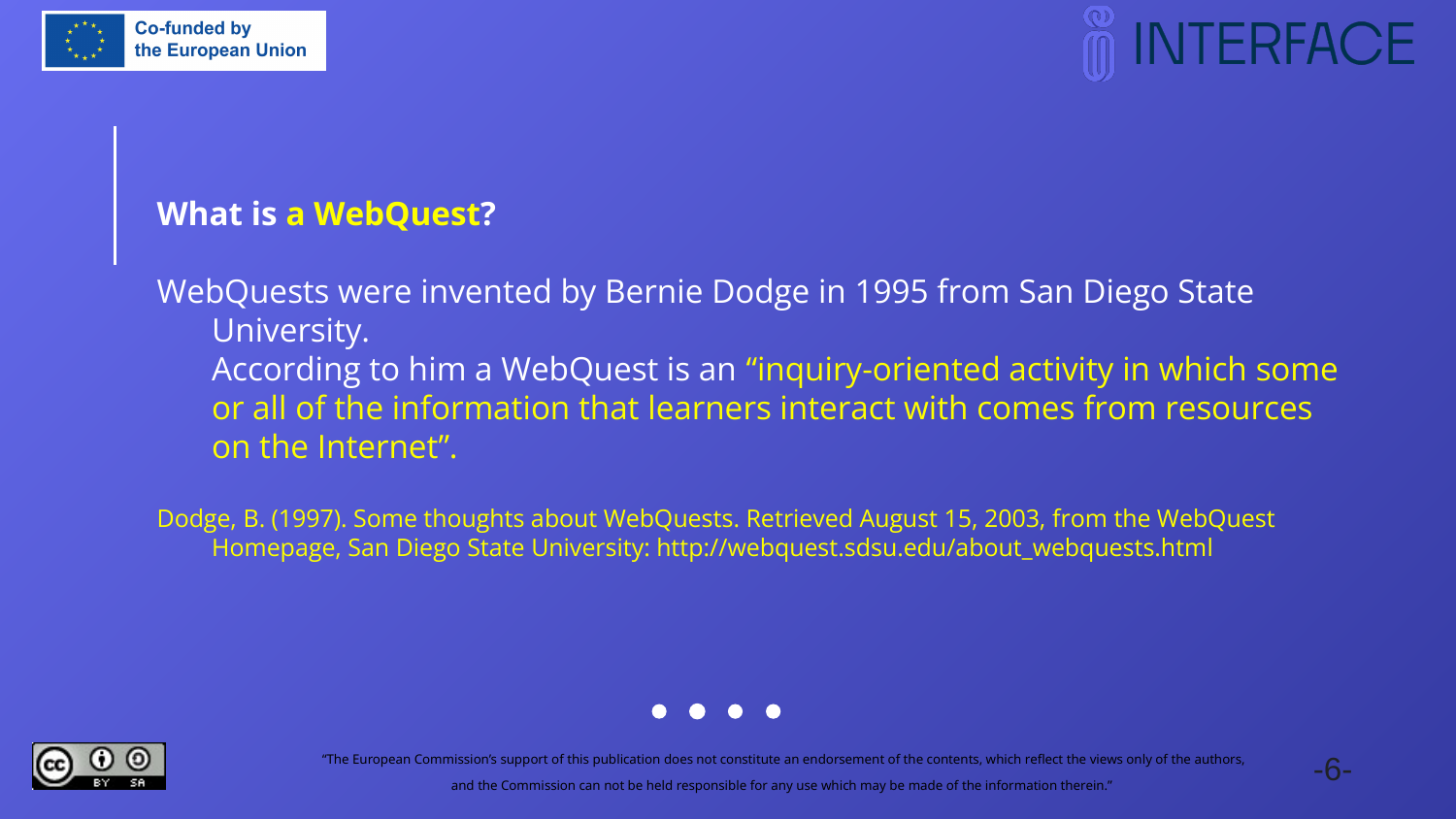

What is a WebQuest?

WebQuests were invented by Bernie Dodge in 1995 from San Diego State University.
According to him a WebQuest is an “inquiry-oriented activity in which some or all of the information that learners interact with comes from resources on the Internet”.

Dodge, B. (1997). Some thoughts about WebQuests. Retrieved August 15, 2003, from the WebQuest Homepage, San Diego State University: http://webquest.sdsu.edu/about_webquests.html